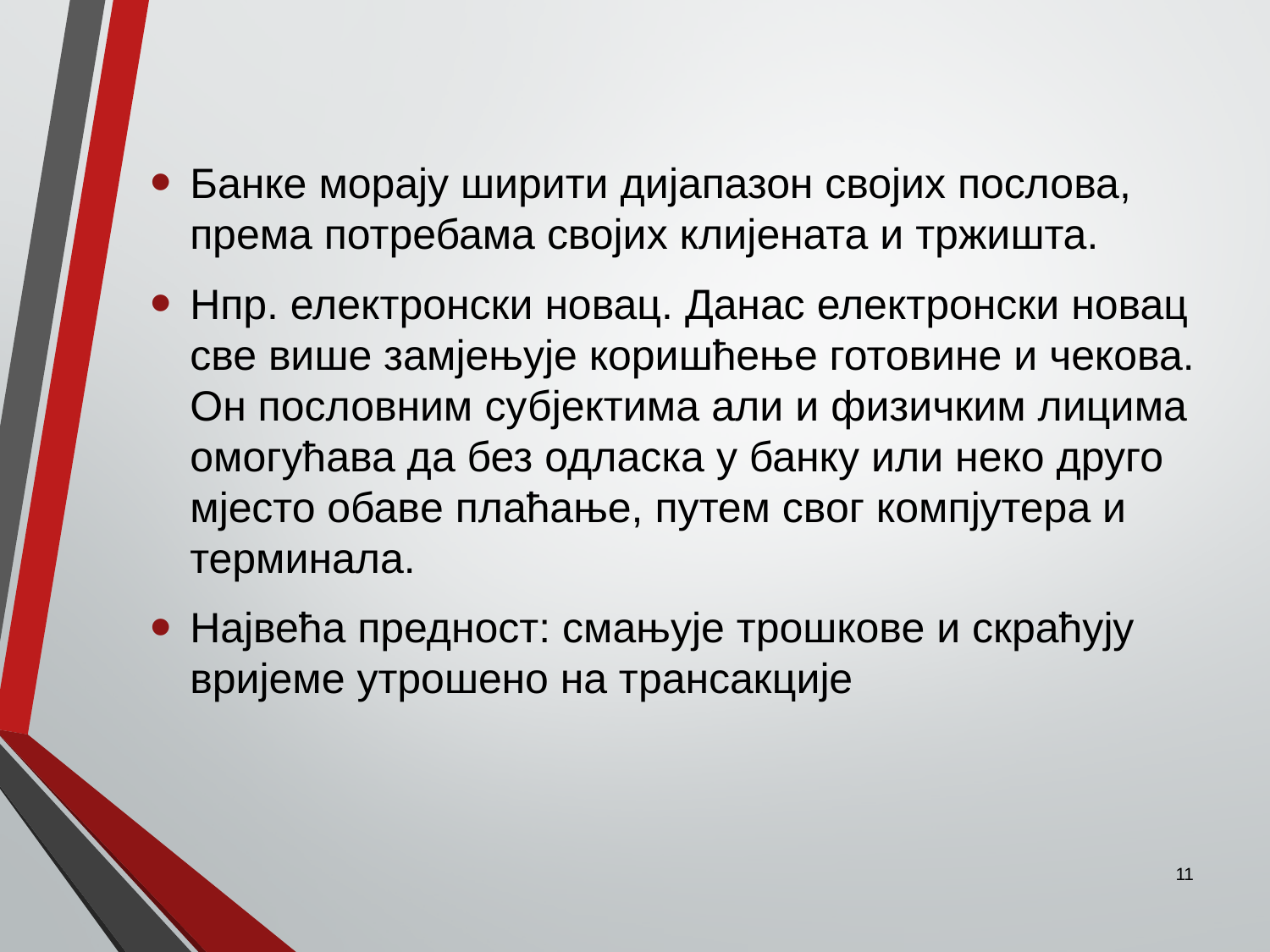

Банке морају ширити дијапазон својих послова, према потребама својих клијената и тржишта.
Нпр. електронски новац. Данас електронски новац све више замјењује коришћење готовине и чекова.  Он пословним субјектима али и физичким лицима омогућава да без одласка у банку или неко друго мјесто обаве плаћање, путем свог компјутера и терминала.
Највећа предност: смањује трошкове и скраћују вријеме утрошено на трансакције

11